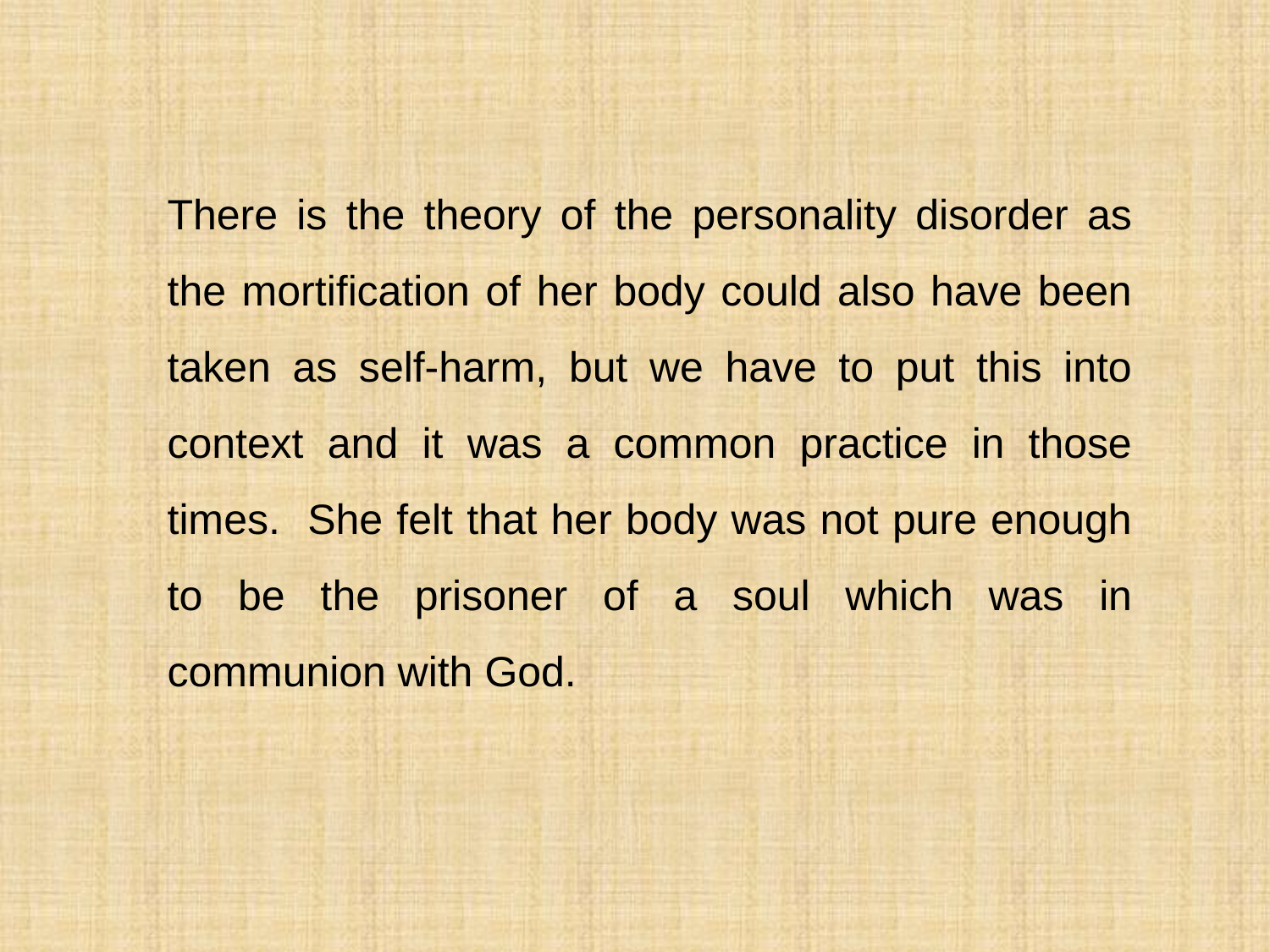

There is the theory of the personality disorder as the mortification of her body could also have been taken as self-harm, but we have to put this into context and it was a common practice in those times.  She felt that her body was not pure enough to be the prisoner of a soul which was in communion with God.